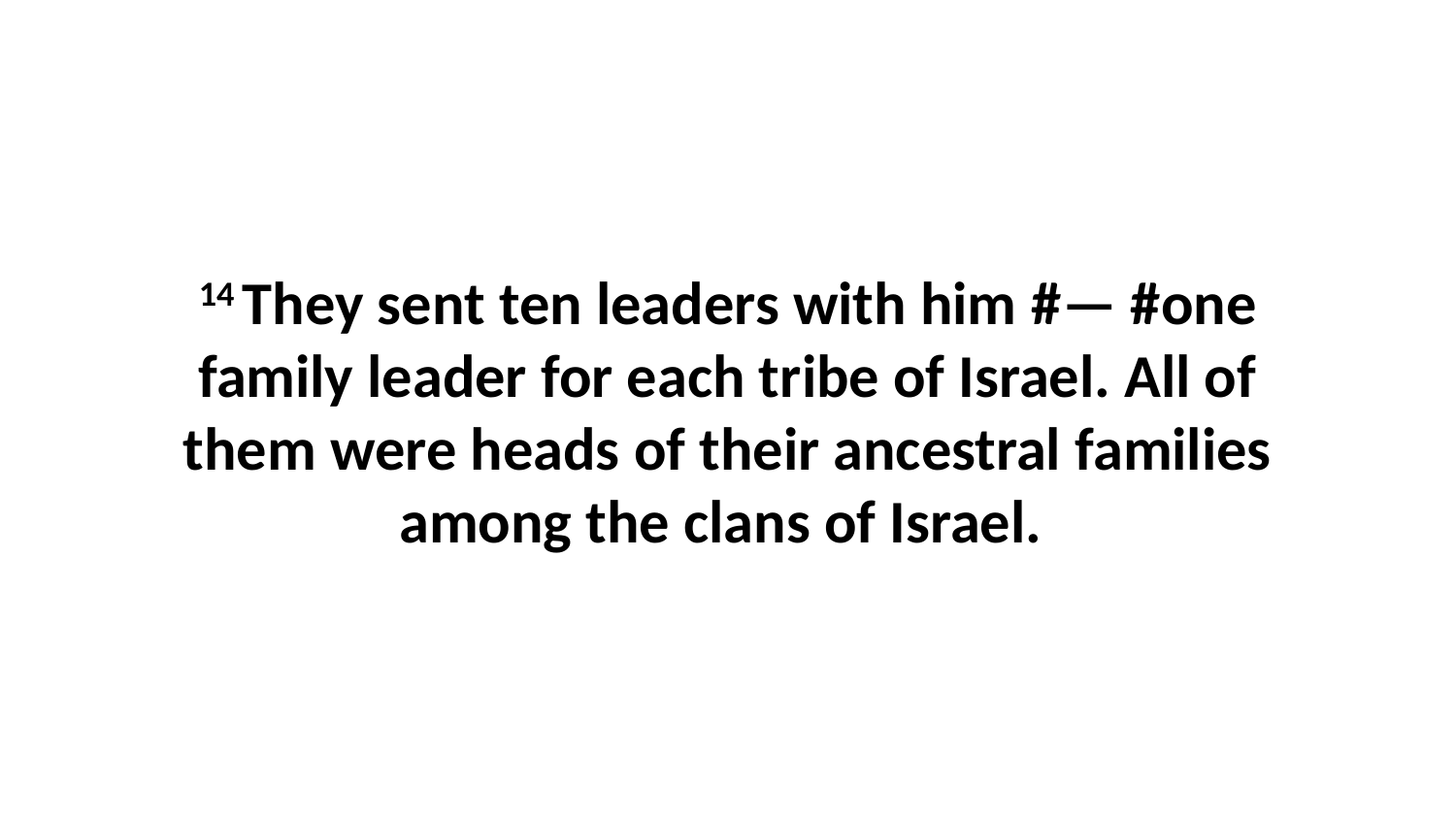

14 They sent ten leaders with him #— #one family leader for each tribe of Israel. All of them were heads of their ancestral families among the clans of Israel.